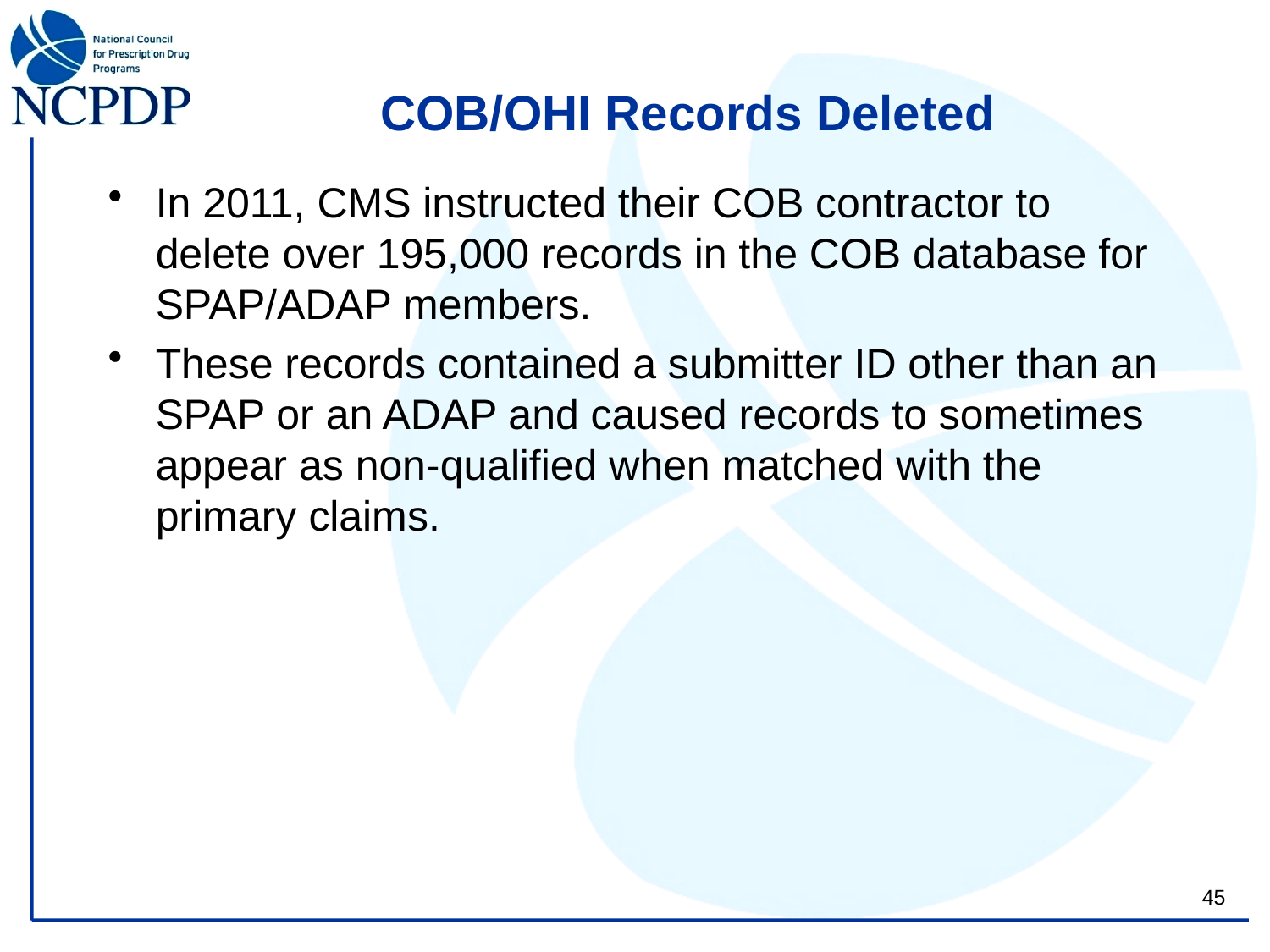

# COB/OHI Records Deleted
In 2011, CMS instructed their COB contractor to delete over 195,000 records in the COB database for SPAP/ADAP members.
These records contained a submitter ID other than an SPAP or an ADAP and caused records to sometimes appear as non-qualified when matched with the primary claims.